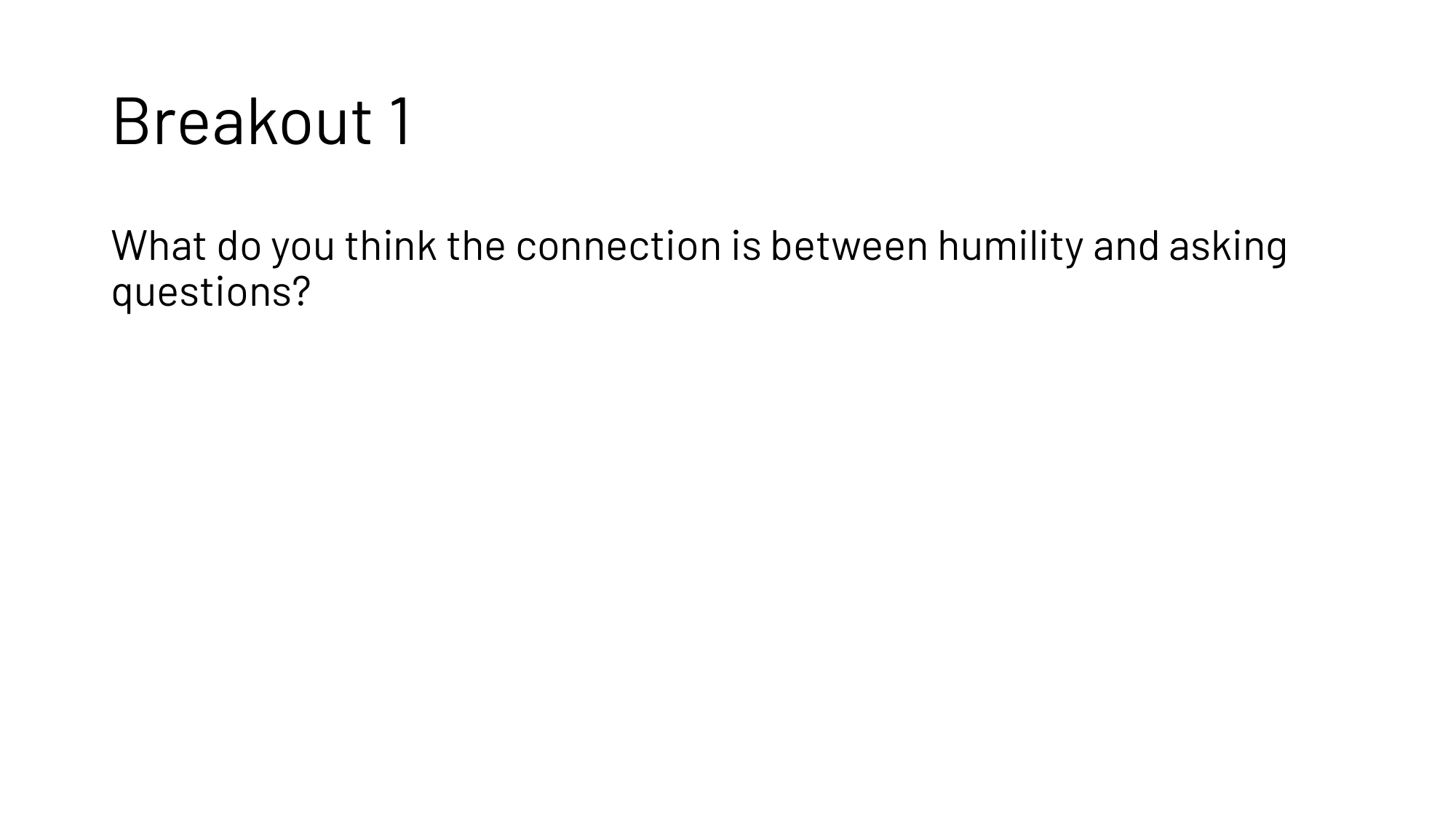

# Breakout 1
What do you think the connection is between humility and asking questions?